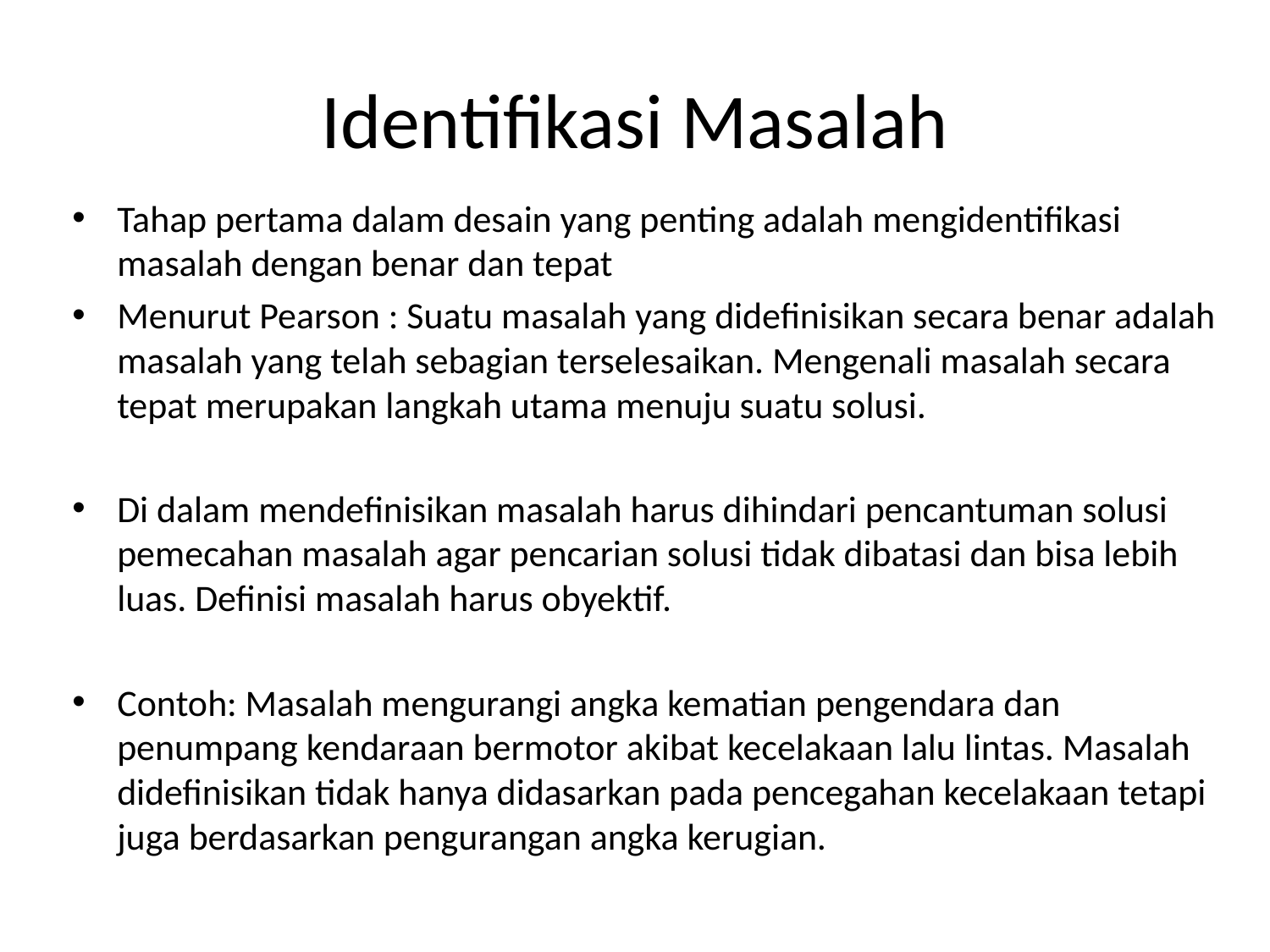

# Identifikasi Masalah
Tahap pertama dalam desain yang penting adalah mengidentifikasi masalah dengan benar dan tepat
Menurut Pearson : Suatu masalah yang didefinisikan secara benar adalah masalah yang telah sebagian terselesaikan. Mengenali masalah secara tepat merupakan langkah utama menuju suatu solusi.

Di dalam mendefinisikan masalah harus dihindari pencantuman solusi pemecahan masalah agar pencarian solusi tidak dibatasi dan bisa lebih luas. Definisi masalah harus obyektif.

Contoh: Masalah mengurangi angka kematian pengendara dan penumpang kendaraan bermotor akibat kecelakaan lalu lintas. Masalah didefinisikan tidak hanya didasarkan pada pencegahan kecelakaan tetapi juga berdasarkan pengurangan angka kerugian.